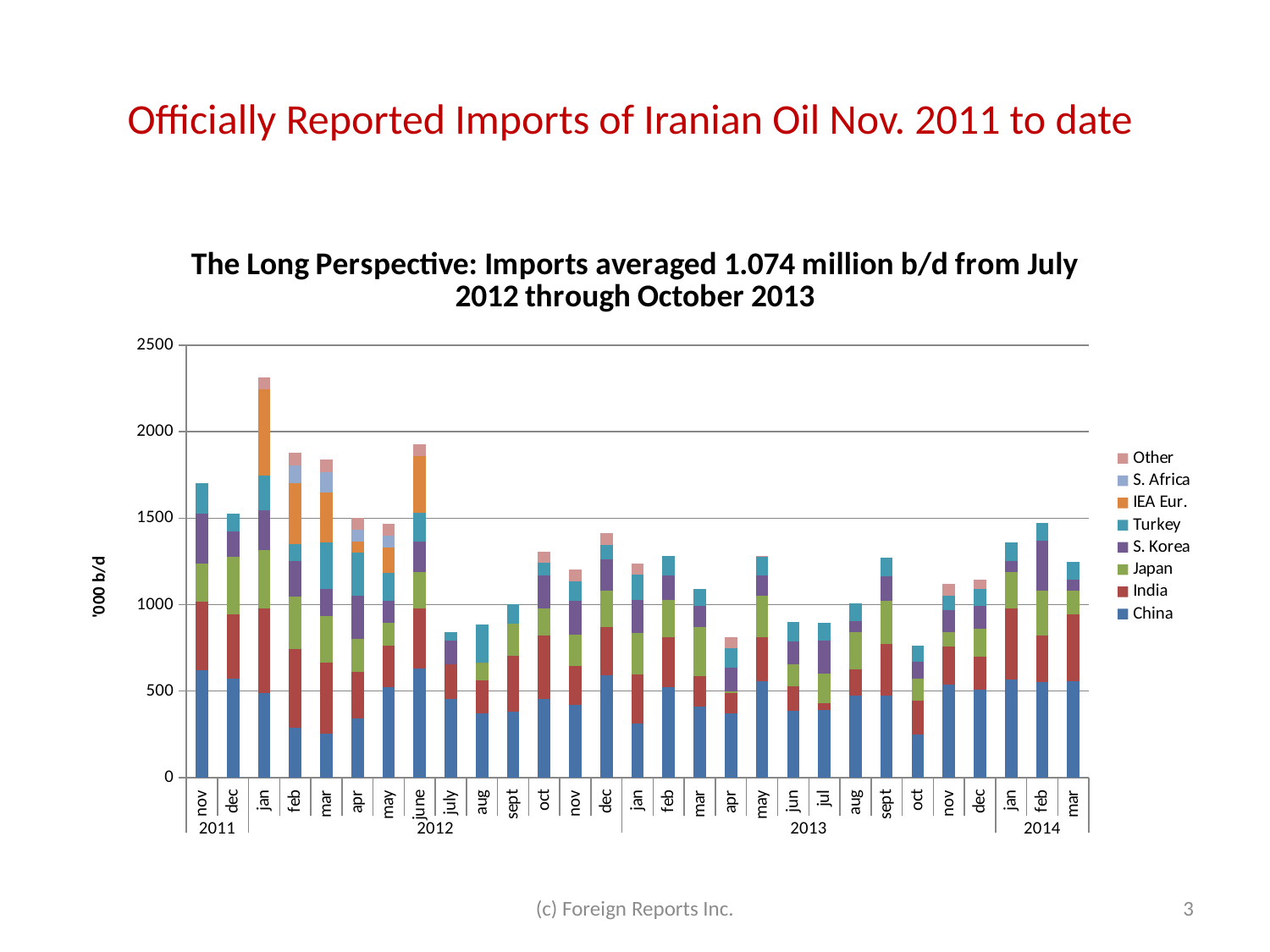

# Officially Reported Imports of Iranian Oil Nov. 2011 to date

### Chart: The Long Perspective: Imports averaged 1.074 million b/d from July 2012 through October 2013

| Category | China | India | Japan | S. Korea | Turkey | IEA Eur. | S. Africa | Other |
|---|---|---|---|---|---|---|---|---|
| nov | 619.52 | 395.0 | 221.08 | 291.02599999999995 | 177.14 | None | None | None |
| dec | 572.69 | 371.0 | 331.74 | 148.064 | 101.89 | None | None | None |
| jan | 490.7483871 | 487.0 | 339.0 | 226.806 | 203.0 | 497.0 | 0.0 | 70.0 |
| feb | 288.4758621 | 453.0 | 305.8 | 203.37900000000002 | 100.0 | 350.0 | 105.0 | 70.0 |
| mar | 253.3806452 | 409.1 | 270.6 | 154.87 | 270.0 | 290.0 | 119.1 | 70.0 |
| apr | 343.0 | 269.3999999999999 | 189.0 | 250.8 | 249.0 | 61.0 | 69.59 | 70.0 |
| may | 521.0 | 243.3 | 128.3 | 128.0 | 161.0 | 149.0 | 67.2 | 70.0 |
| june | 632.0 | 346.57 | 207.8 | 176.0 | 167.0 | 329.0 | 0.0 | 70.0 |
| july | 454.0 | 201.86 | 0.0 | 137.38700000000003 | 48.0 | 0.0 | 0.0 | 0.0 |
| aug | 371.0 | 191.96 | 101.2 | 1.0000000000000004e-05 | 221.6 | 0.0 | 0.0 | 0.0 |
| sept | 382.4 | 322.35 | 186.69899999999998 | 0.0 | 110.0 | 0.0 | 0.0 | 0.0 |
| oct | 456.132 | 366.38 | 156.94899999999998 | 186.48000000000002 | 75.281 | 0.0 | 0.0 | 65.0 |
| nov | 421.91999999999996 | 221.08 | 182.083 | 195.7 | 115.2 | 0.0 | 0.0 | 66.0 |
| dec | 593.41 | 276.1600000000001 | 209.213 | 184.64499999999998 | 82.85599999999998 | 0.0 | 0.0 | 66.0 |
| jan | 309.8999999999999 | 286.2 | 239.095 | 190.19 | 146.966 | 0.0 | 0.0 | 66.0 |
| feb | 521.4299999999998 | 291.2 | 214.268 | 141.929 | 111.782 | 0.0 | 0.0 | 0.0 |
| mar | 408.09 | 178.2 | 282.834 | 121.71000000000001 | 98.12699999999998 | None | None | None |
| apr | 371.57 | 117.3 | 7.549 | 139.4 | 113.728 | None | None | 60.0 |
| may | 555.5569999999999 | 256.8 | 238.844 | 119.458 | 105.669 | None | None | 6.8 |
| jun | 384.9529999999999 | 140.8 | 128.54399999999998 | 134.73299999999998 | 108.48 | None | None | None |
| jul | 391.92999999999995 | 35.5 | 172.04899999999998 | 190.5 | 104.08 | None | None | None |
| aug | 475.0 | 150.96 | 214.87900000000002 | 63.449999999999996 | 102.304 | None | None | None |
| sept | 475.52099999999996 | 296.1 | 252.21599999999998 | 137.47 | 107.704 | None | None | None |
| oct | 249.848 | 194.3 | 127.279 | 98.097 | 92.84200000000001 | None | None | None |
| nov | 538.489 | 219.7 | 82.3 | 128.43300000000002 | 82.849 | None | None | 66.0 |
| dec | 507.7 | 189.1 | 165.51 | 130.94 | 96.777 | None | None | 51.6 |
| jan | 564.5359999999998 | 412.0 | 210.517 | 64.419 | 109.734 | None | None | 0.0 |
| feb | 552.6 | 266.78999999999996 | 260.82 | 290.714 | 99.65299999999999 | None | None | None |
| mar | 555.182 | 387.24 | 139.477 | 64.06500000000001 | 100.0 | None | None | None |
(c) Foreign Reports Inc.
3